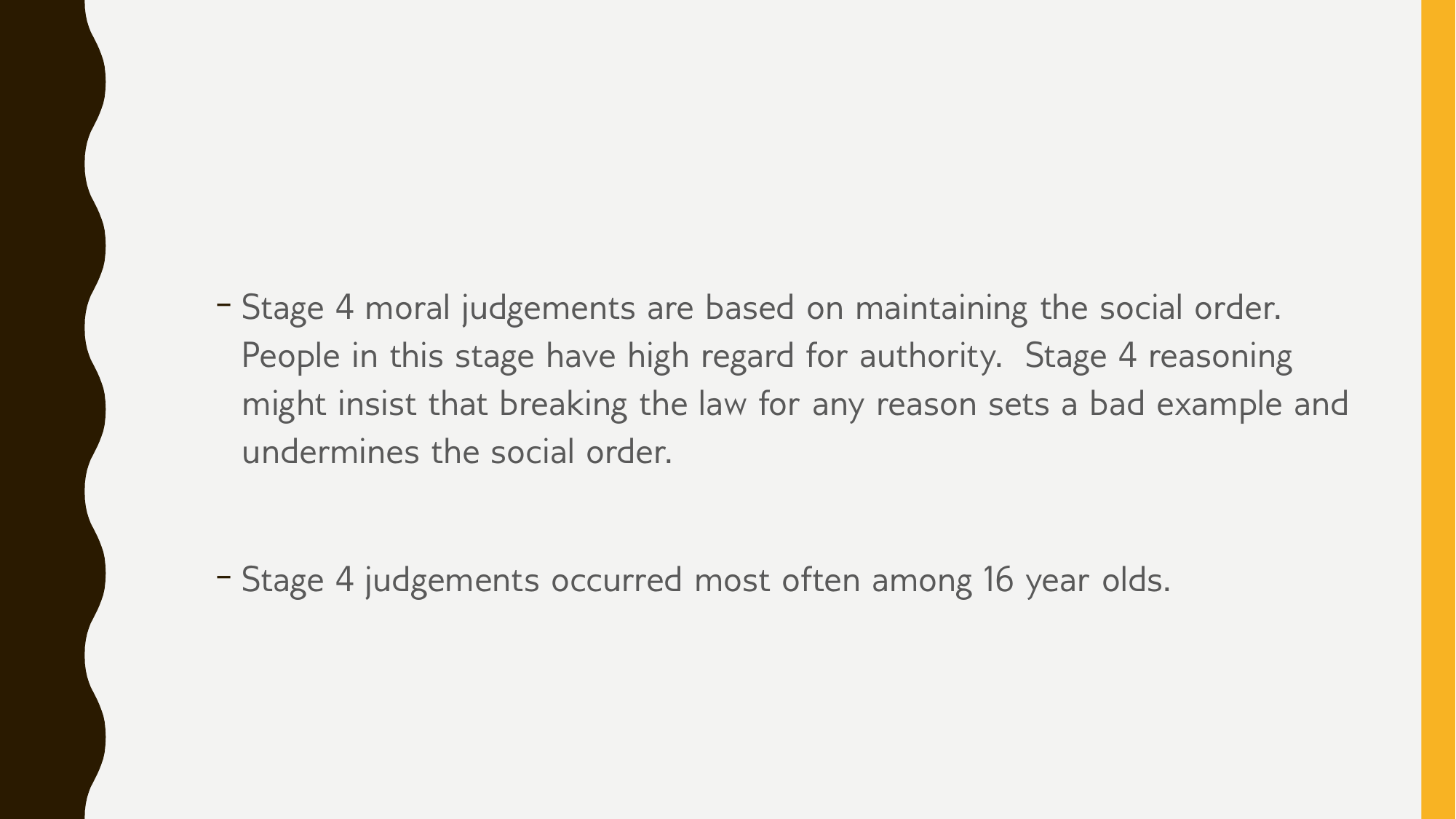

#
Stage 4 moral judgements are based on maintaining the social order. People in this stage have high regard for authority.  Stage 4 reasoning might insist that breaking the law for any reason sets a bad example and undermines the social order.

Stage 4 judgements occurred most often among 16 year olds.